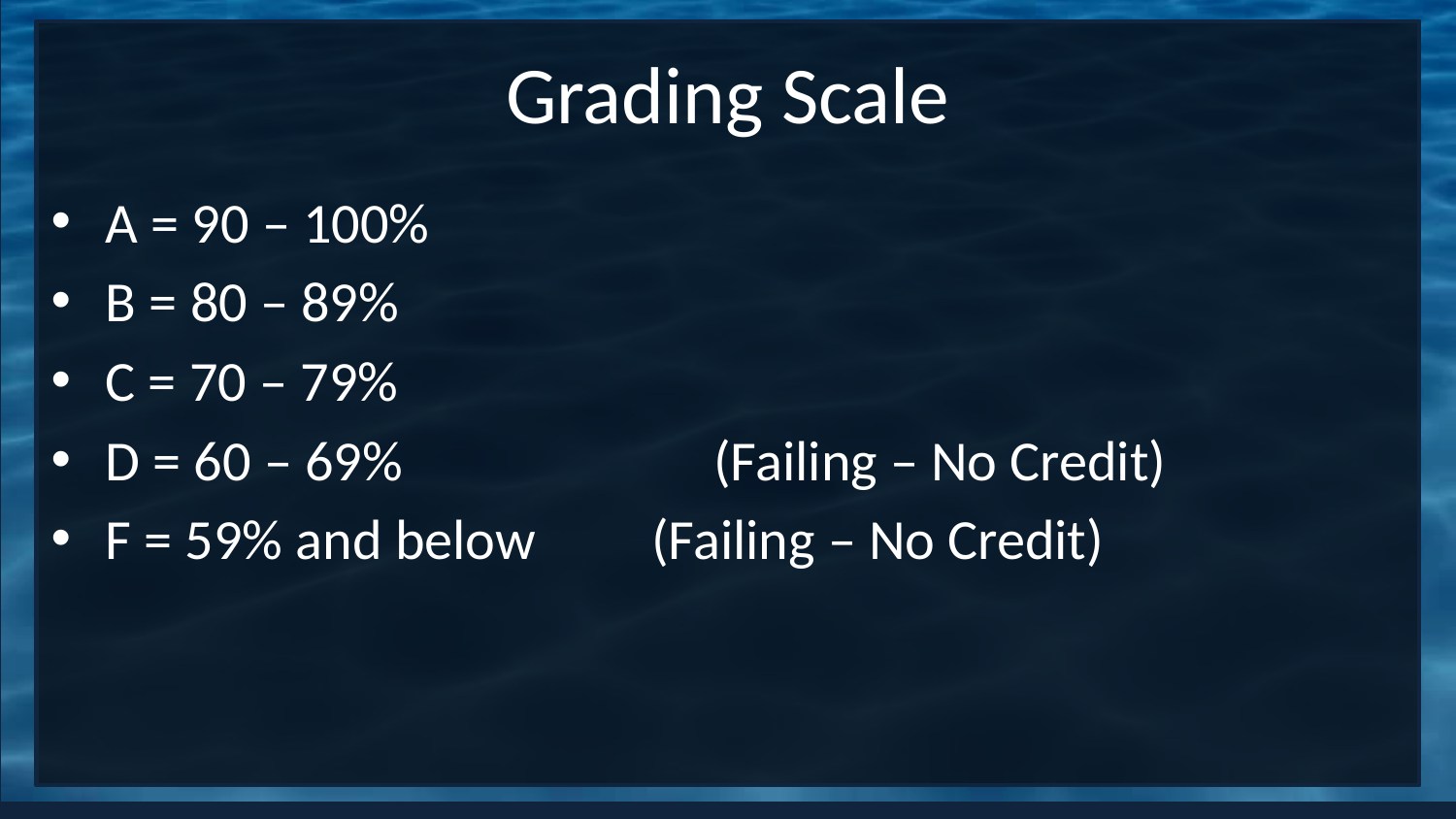

# Grading Scale
A = 90 – 100%
B = 80 – 89%
C = 70 – 79%
D = 60 – 69%            	  (Failing – No Credit)
F = 59% and below         (Failing – No Credit)